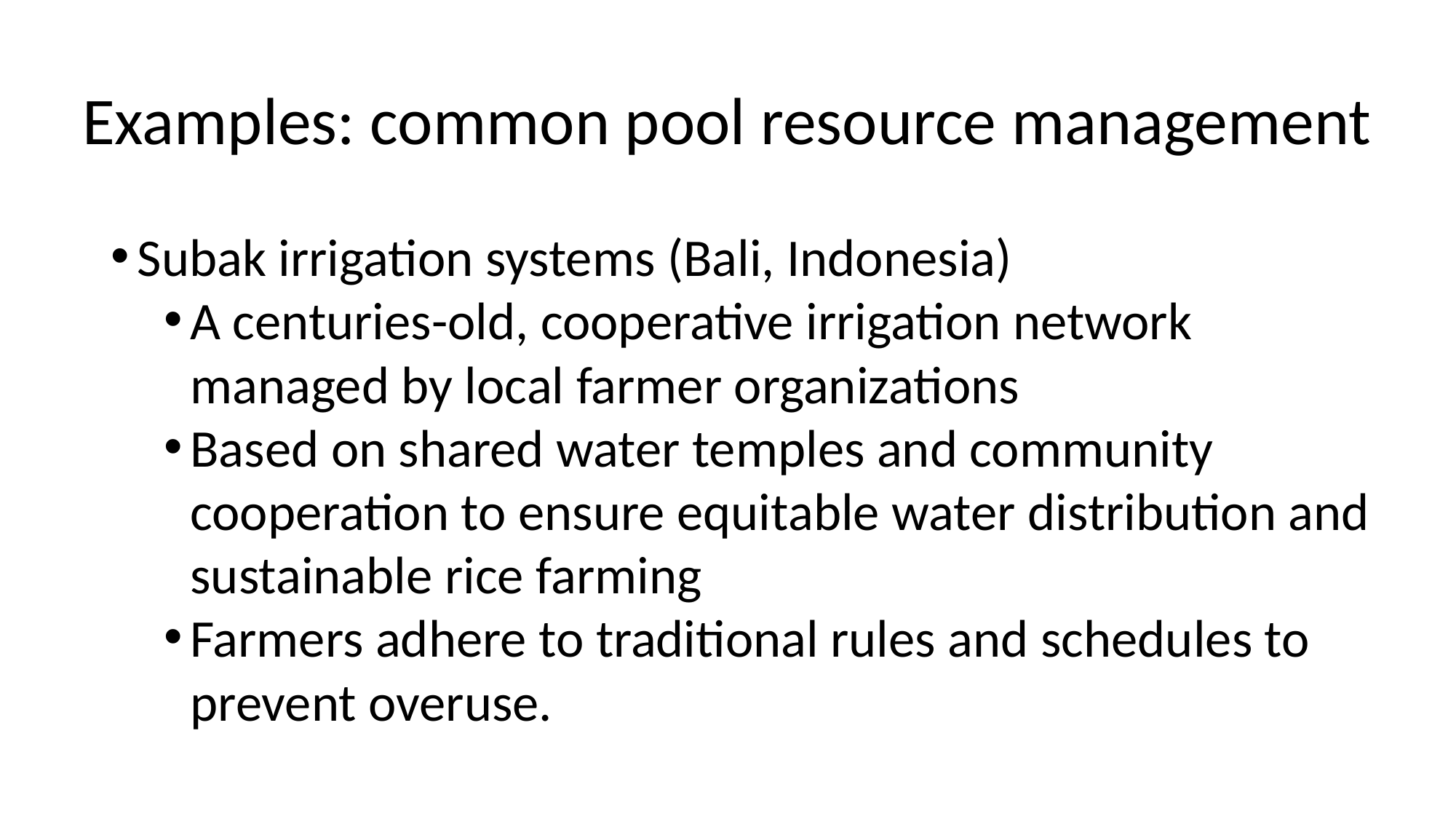

# Examples: common pool resource management
Subak irrigation systems (Bali, Indonesia)
A centuries-old, cooperative irrigation network managed by local farmer organizations
Based on shared water temples and community cooperation to ensure equitable water distribution and sustainable rice farming
Farmers adhere to traditional rules and schedules to prevent overuse.